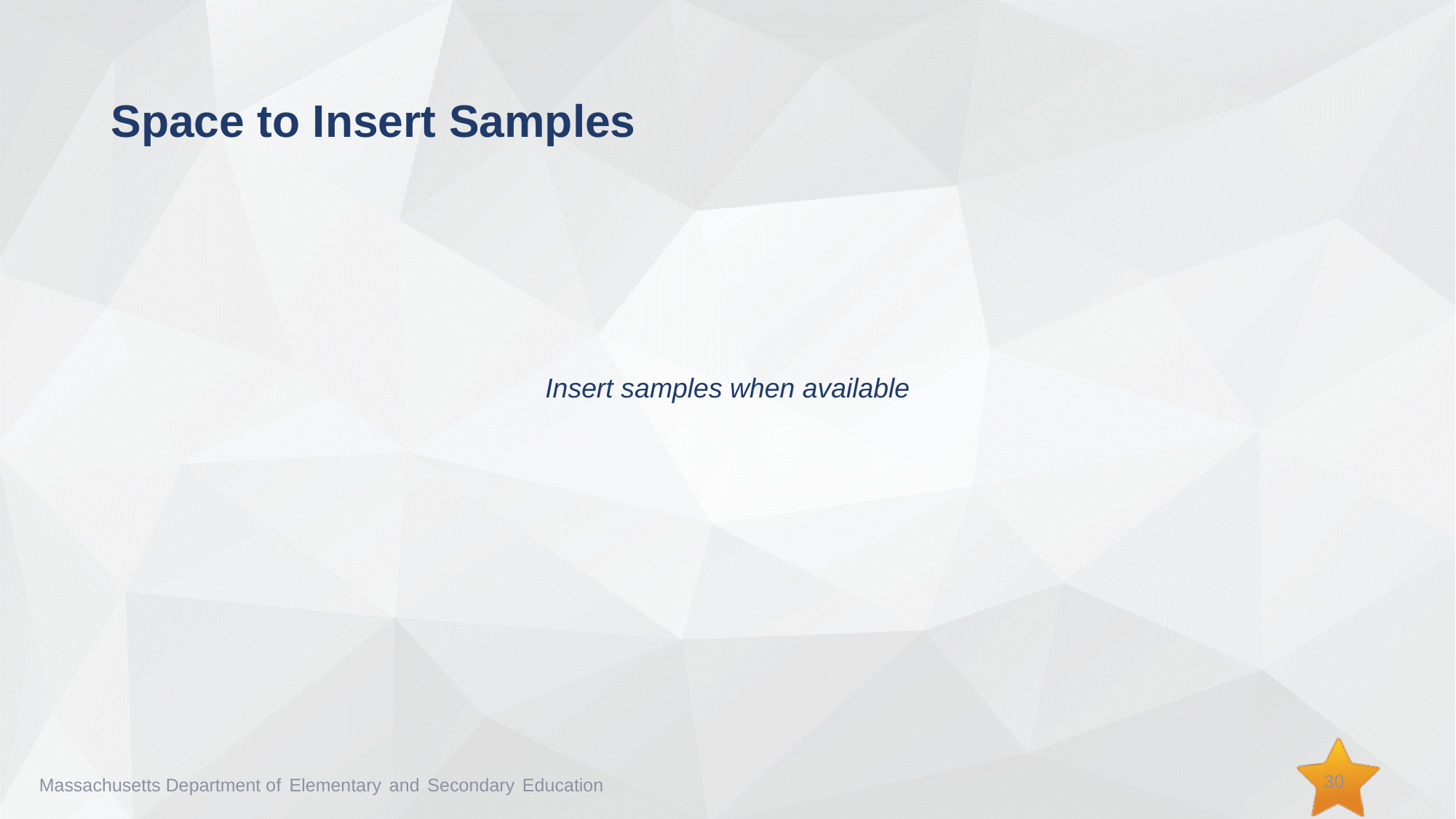

Space to Insert Samples
Insert samples when available
30